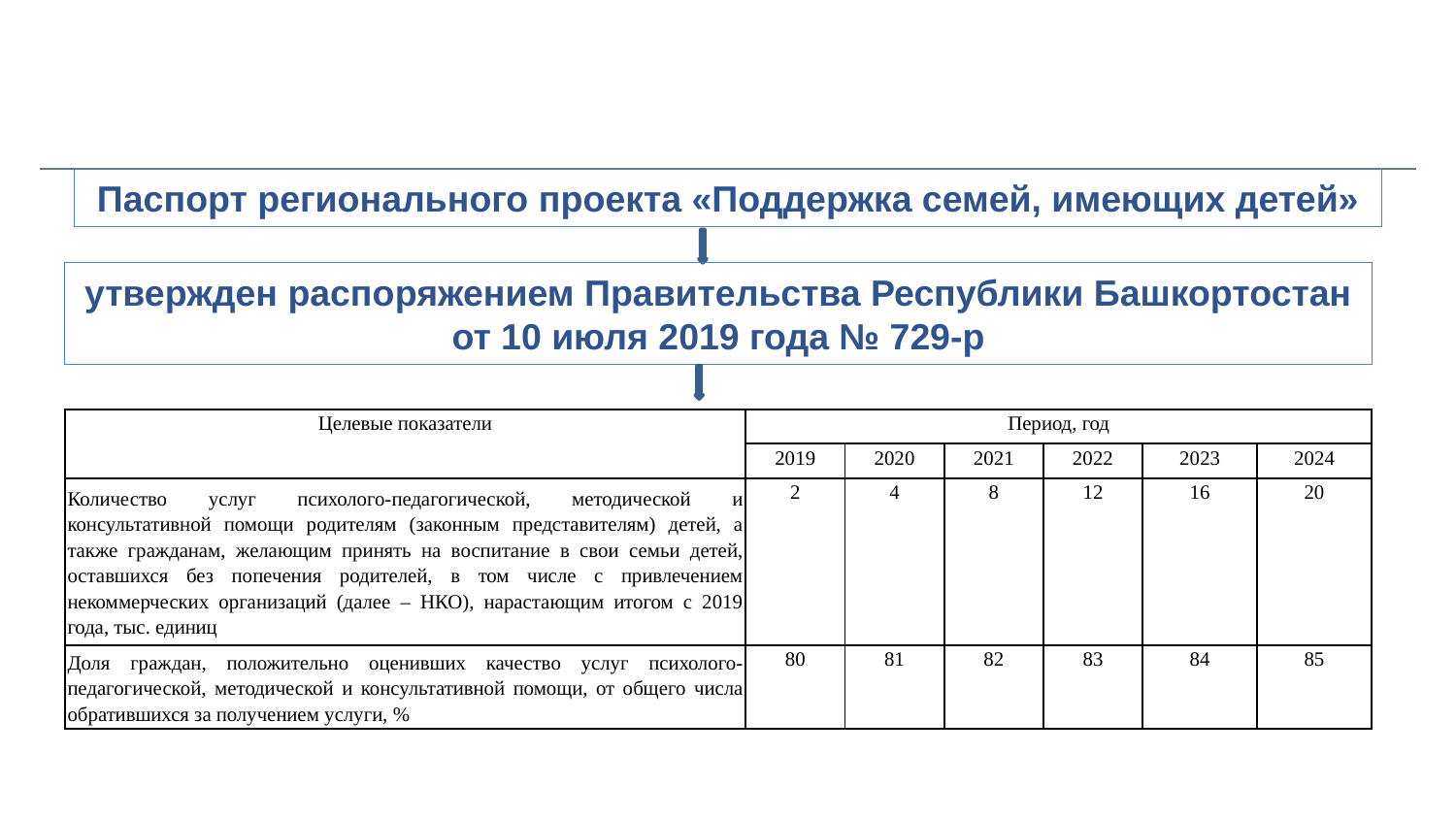

Паспорт регионального проекта «Поддержка семей, имеющих детей»

утвержден распоряжением Правительства Республики Башкортостан от 10 июля 2019 года № 729-р

| Целевые показатели | Период, год |  |  |  |  |  |
| --- | --- | --- | --- | --- | --- | --- |
|  | 2019 | 2020 | 2021 | 2022 | 2023 | 2024 |
| Количество услуг психолого-педагогической, методической и консультативной помощи родителям (законным представителям) детей, а также гражданам, желающим принять на воспитание в свои семьи детей, оставшихся без попечения родителей, в том числе с привлечением некоммерческих организаций (далее – НКО), нарастающим итогом с 2019 года, тыс. единиц | 2 | 4 | 8 | 12 | 16 | 20 |
| Доля граждан, положительно оценивших качество услуг психолого-педагогической, методической и консультативной помощи, от общего числа обратившихся за получением услуги, % | 80 | 81 | 82 | 83 | 84 | 85 |